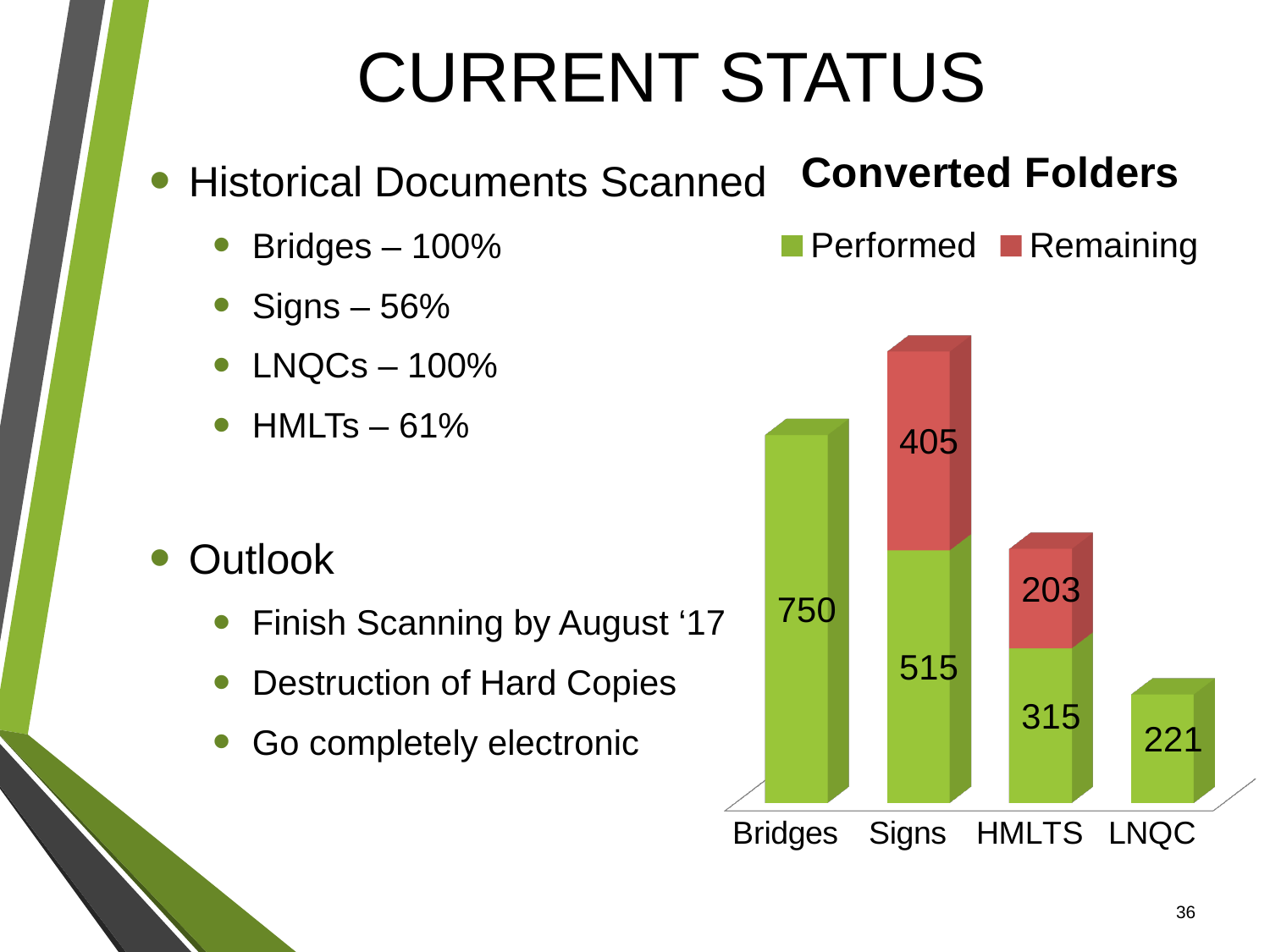

# CURRENT STATUS

[unsupported chart]

Historical Documents Scanned
Bridges – 100%
Signs – 56%
LNQCs – 100%
HMLTs – 61%

Outlook
Finish Scanning by August ‘17
Destruction of Hard Copies
Go completely electronic

36